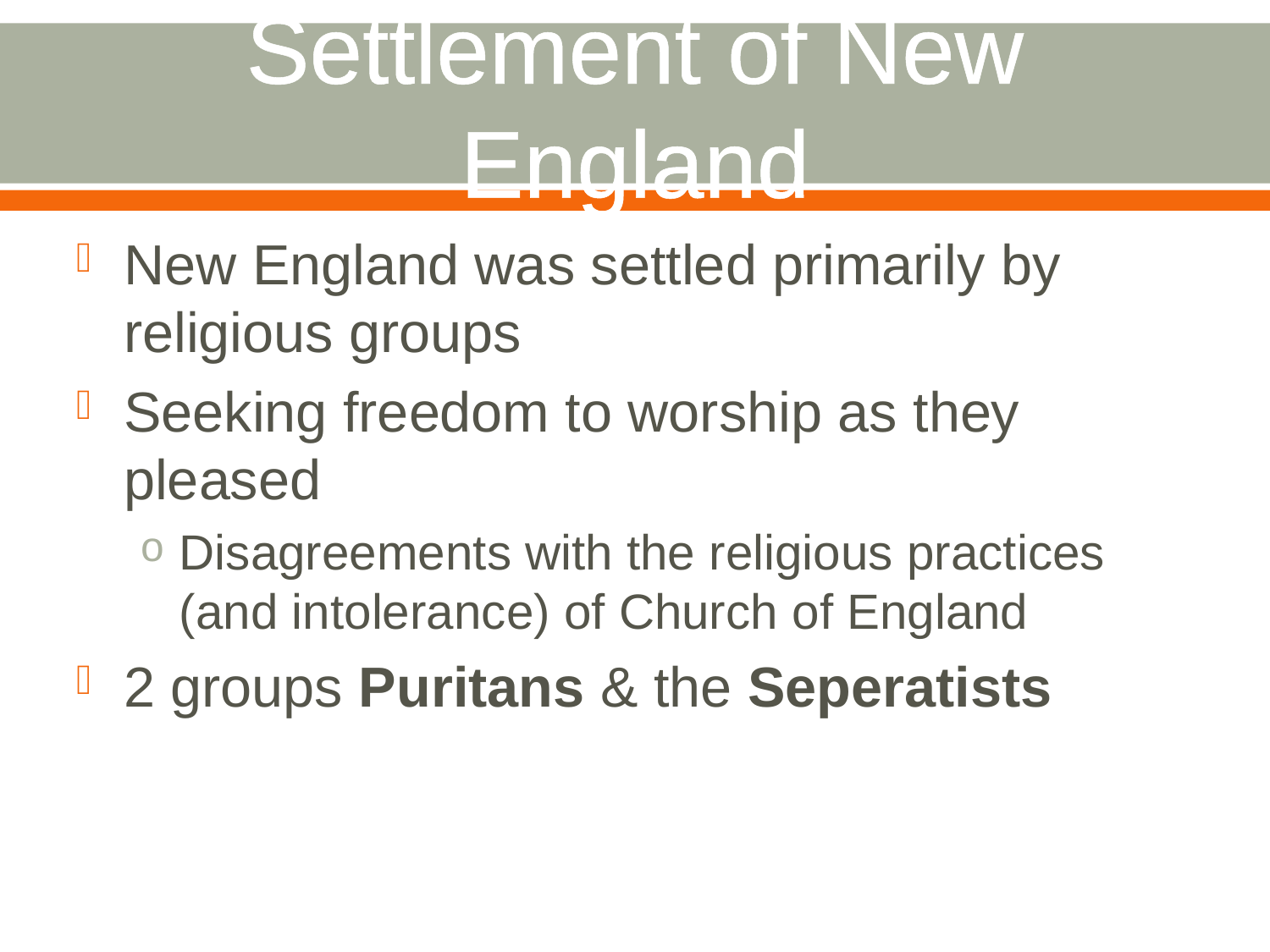

# Settlement of New England
New England was settled primarily by religious groups
Seeking freedom to worship as they pleased
Disagreements with the religious practices (and intolerance) of Church of England
2 groups Puritans & the Seperatists